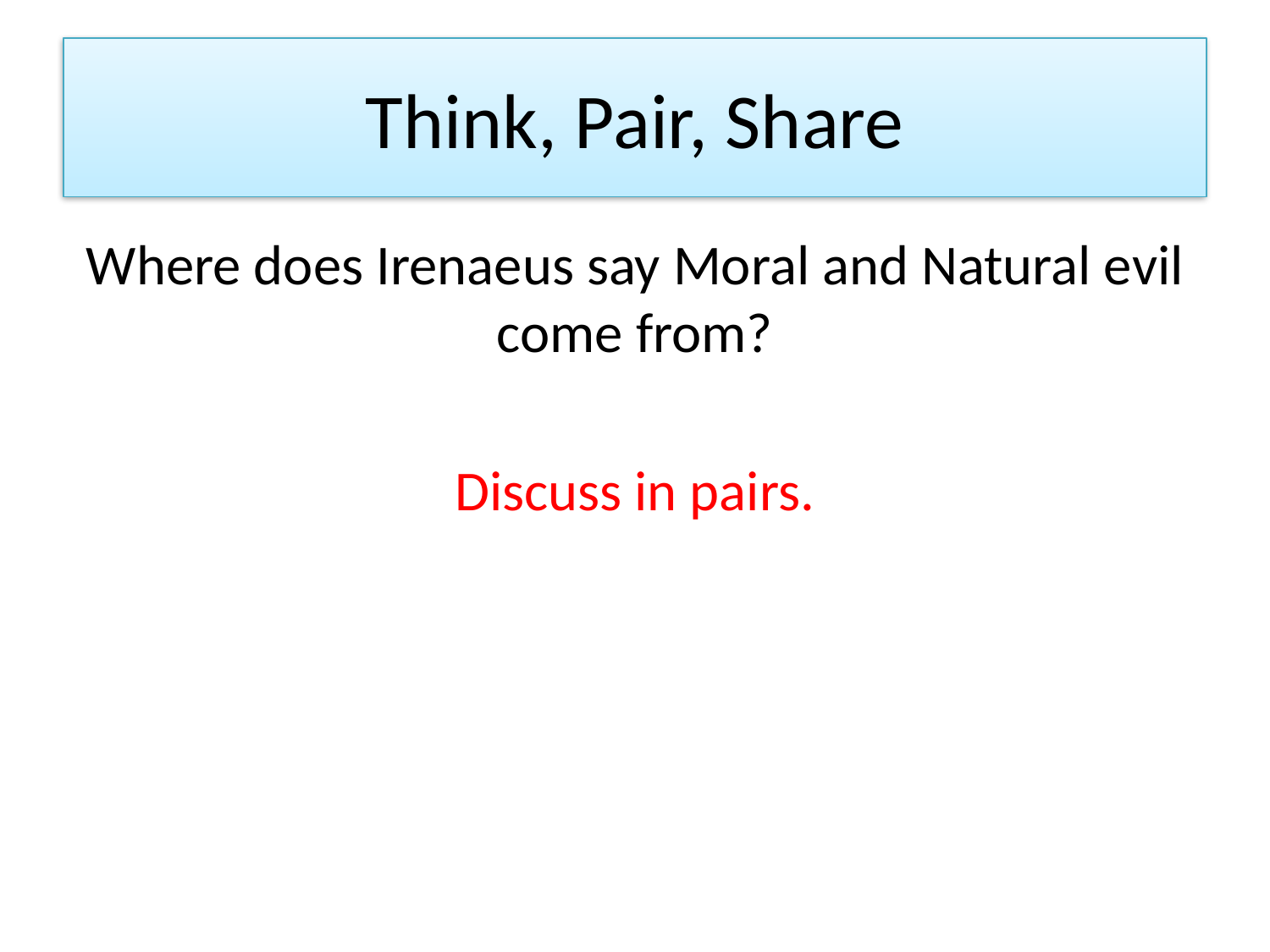

# Think, Pair, Share
Where does Irenaeus say Moral and Natural evil come from?

Discuss in pairs.